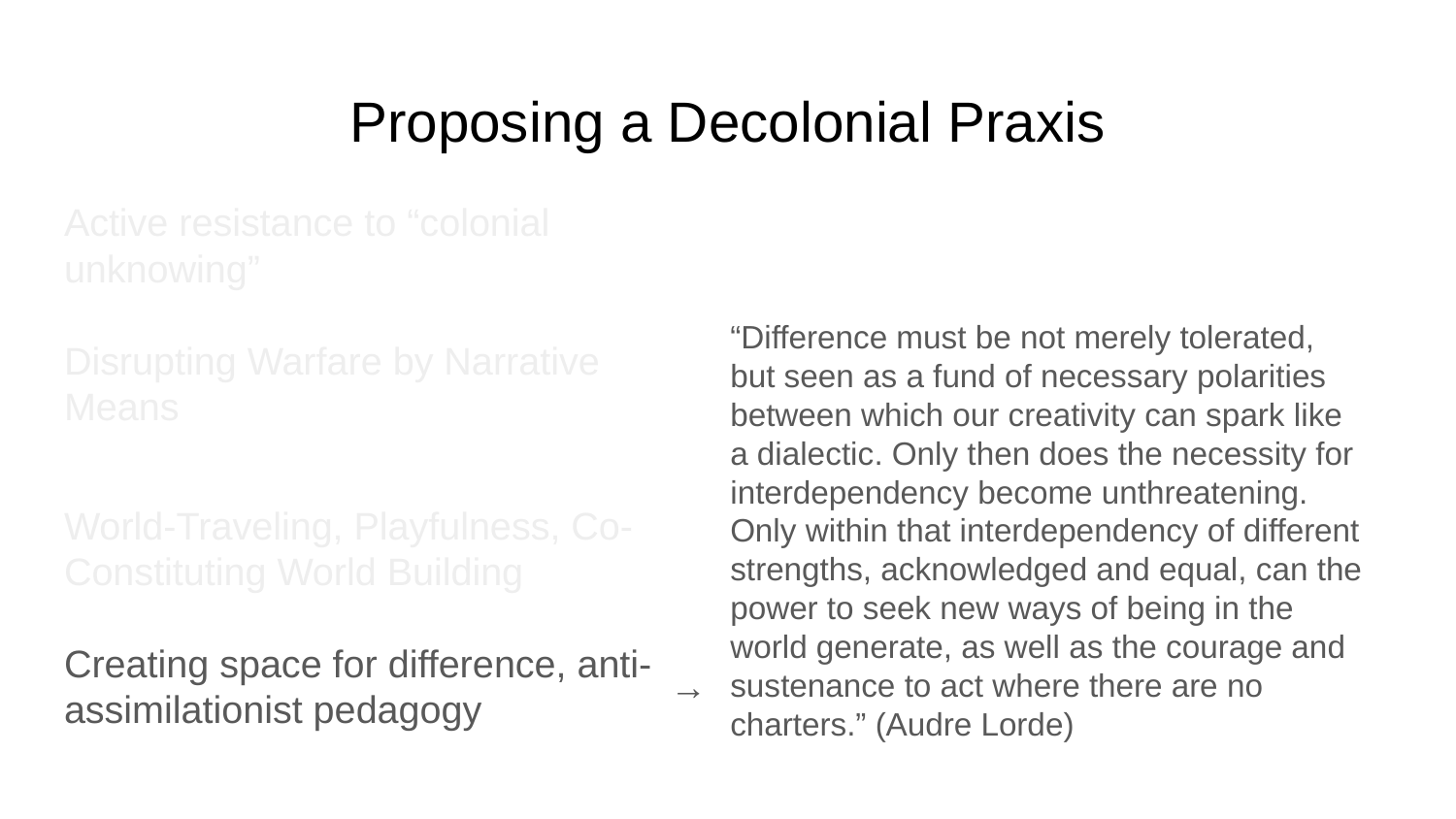

# Proposing a Decolonial Praxis
Active resistance to “colonial unknowing”

Disrupting Warfare by Narrative Means

World-Traveling, Playfulness, Co-Constituting World Building

Creating space for difference, anti-assimilationist pedagogy

“Difference must be not merely tolerated, but seen as a fund of necessary polarities between which our creativity can spark like a dialectic. Only then does the necessity for interdependency become unthreatening. Only within that interdependency of different strengths, acknowledged and equal, can the power to seek new ways of being in the world generate, as well as the courage and sustenance to act where there are no charters.” (Audre Lorde)
→